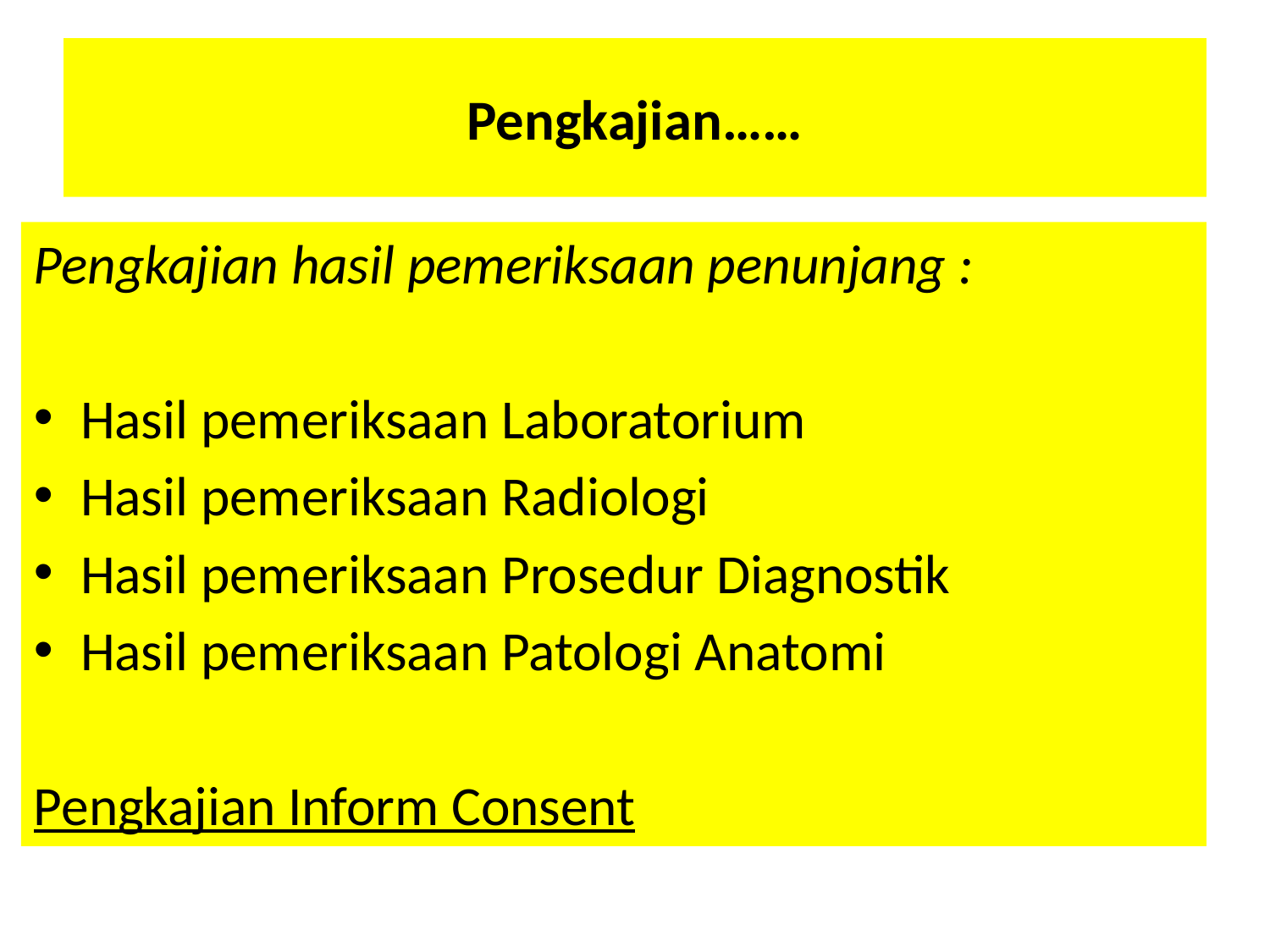

# Pengkajian……
Pengkajian hasil pemeriksaan penunjang :

Hasil pemeriksaan Laboratorium
Hasil pemeriksaan Radiologi
Hasil pemeriksaan Prosedur Diagnostik
Hasil pemeriksaan Patologi Anatomi

Pengkajian Inform Consent